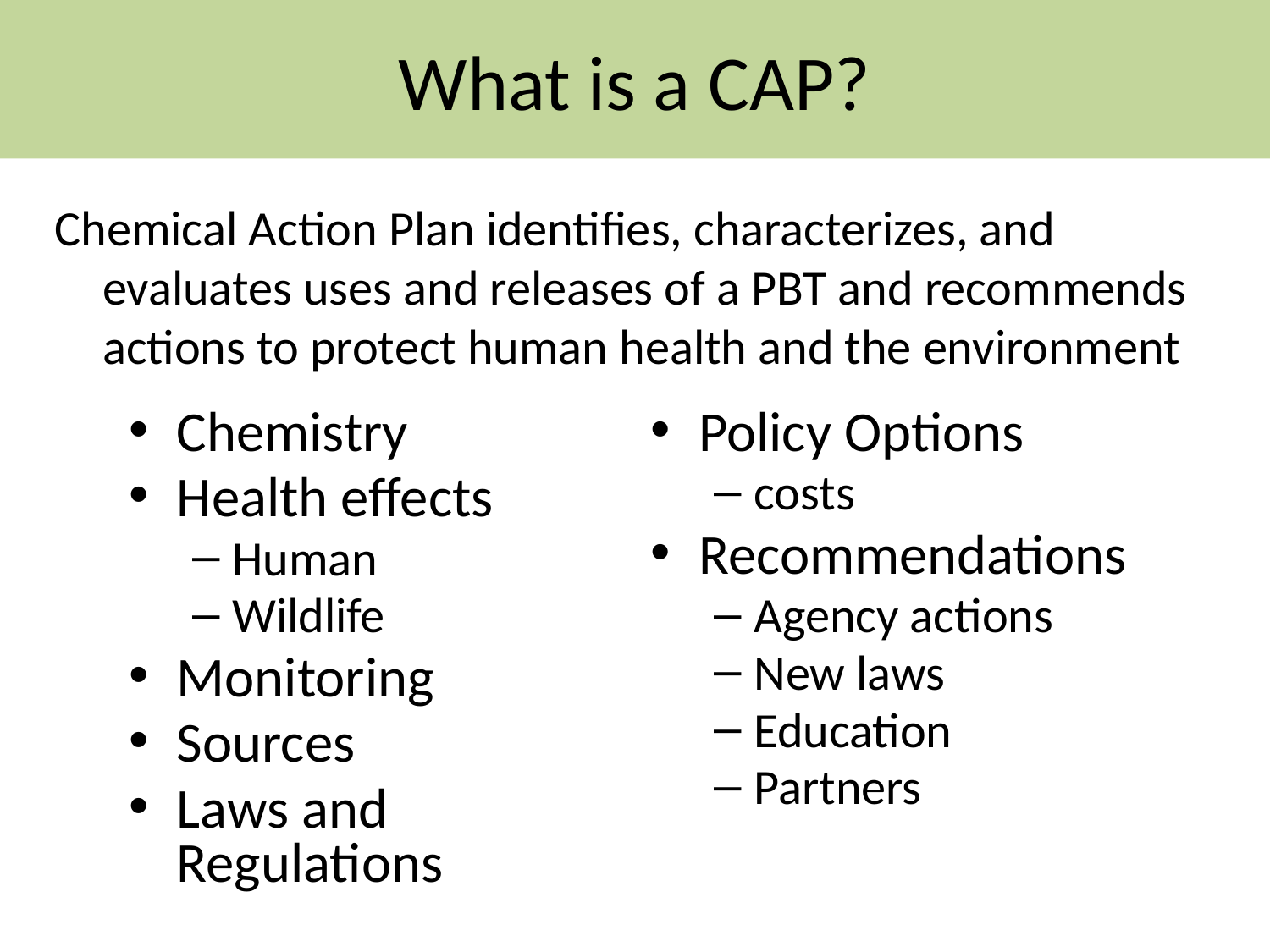

# What is a CAP?
Chemical Action Plan identifies, characterizes, and evaluates uses and releases of a PBT and recommends actions to protect human health and the environment
Chemistry
Health effects
Human
Wildlife
Monitoring
Sources
Laws and Regulations
Policy Options
costs
Recommendations
Agency actions
New laws
Education
Partners